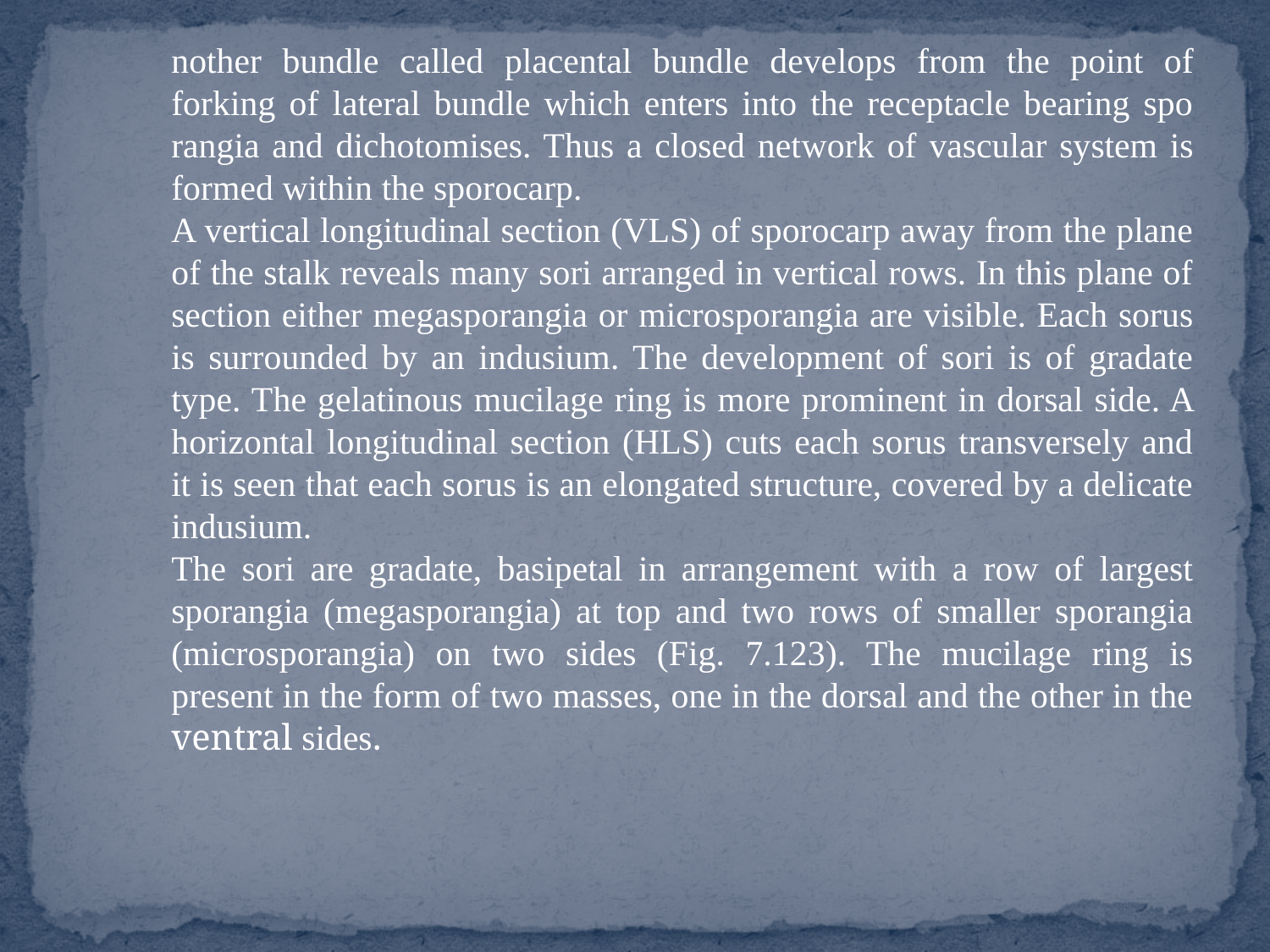

nother bundle called placental bundle deve­lops from the point of forking of lateral bundle which enters into the receptacle bearing spo­rangia and dichotomises. Thus a closed net­work of vascular system is formed within the sporocarp.
A vertical longitudinal section (VLS) of sporocarp away from the plane of the stalk reveals many sori arranged in vertical rows. In this plane of section either megaspo­rangia or microsporangia are visible. Each sorus is surrounded by an indusium. The development of sori is of gradate type. The gelatinous mucilage ring is more prominent in dorsal side. A horizontal longitudinal section (HLS) cuts each sorus transversely and it is seen that each sorus is an elongated structure, covered by a delicate indusium.
The sori are gradate, basipetal in arrangement with a row of largest sporangia (megasporangia) at top and two rows of smaller sporangia (microsporangia) on two sides (Fig. 7.123). The mucilage ring is present in the form of two masses, one in the dorsal and the other in the ventral sides.